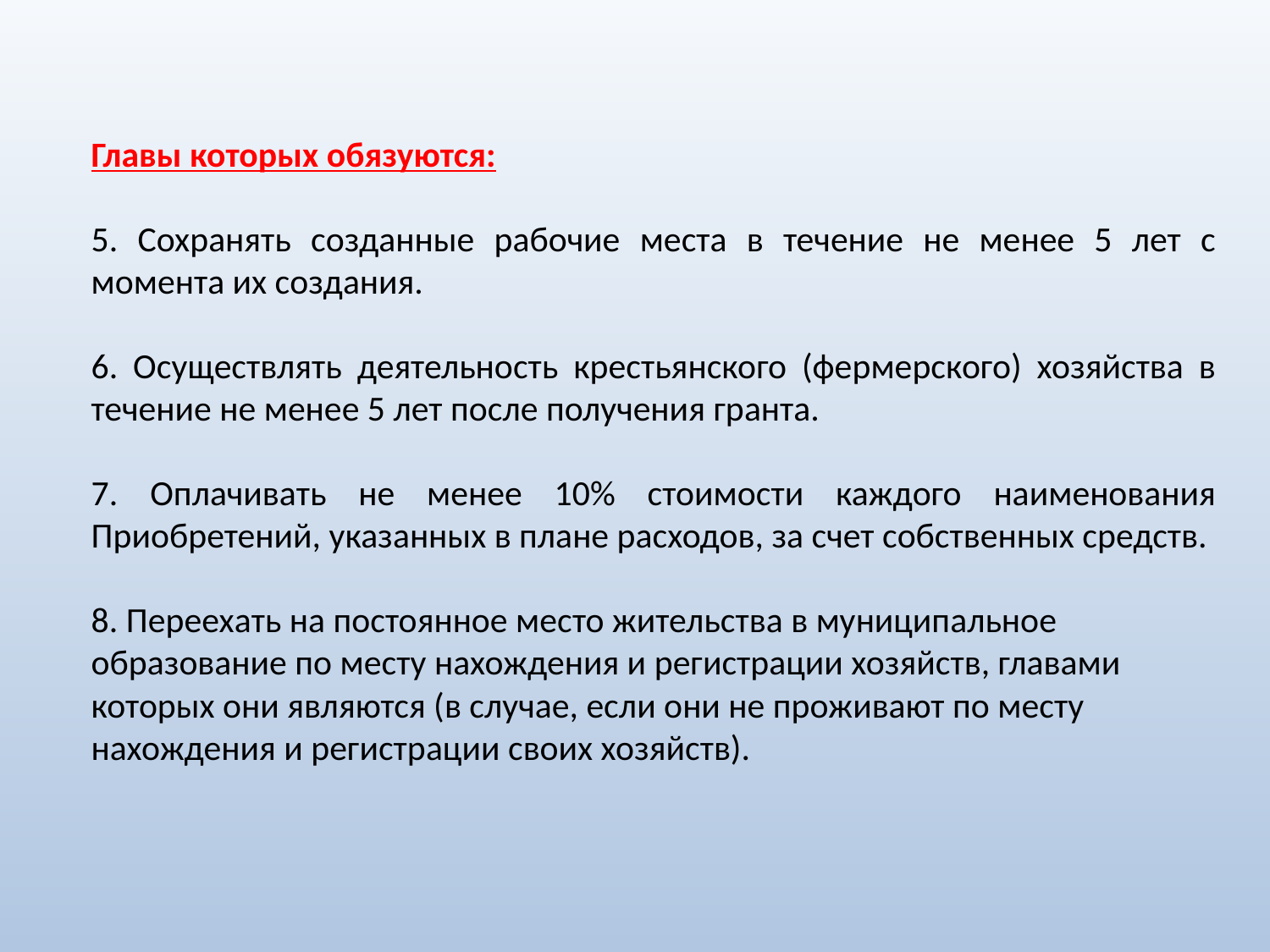

Главы которых обязуются:

5. Сохранять созданные рабочие места в течение не менее 5 лет с момента их создания.

6. Осуществлять деятельность крестьянского (фермерского) хозяйства в течение не менее 5 лет после получения гранта.

7. Оплачивать не менее 10% стоимости каждого наименования Приобретений, указанных в плане расходов, за счет собственных средств.

8. Переехать на постоянное место жительства в муниципальное образование по месту нахождения и регистрации хозяйств, главами которых они являются (в случае, если они не проживают по месту нахождения и регистрации своих хозяйств).